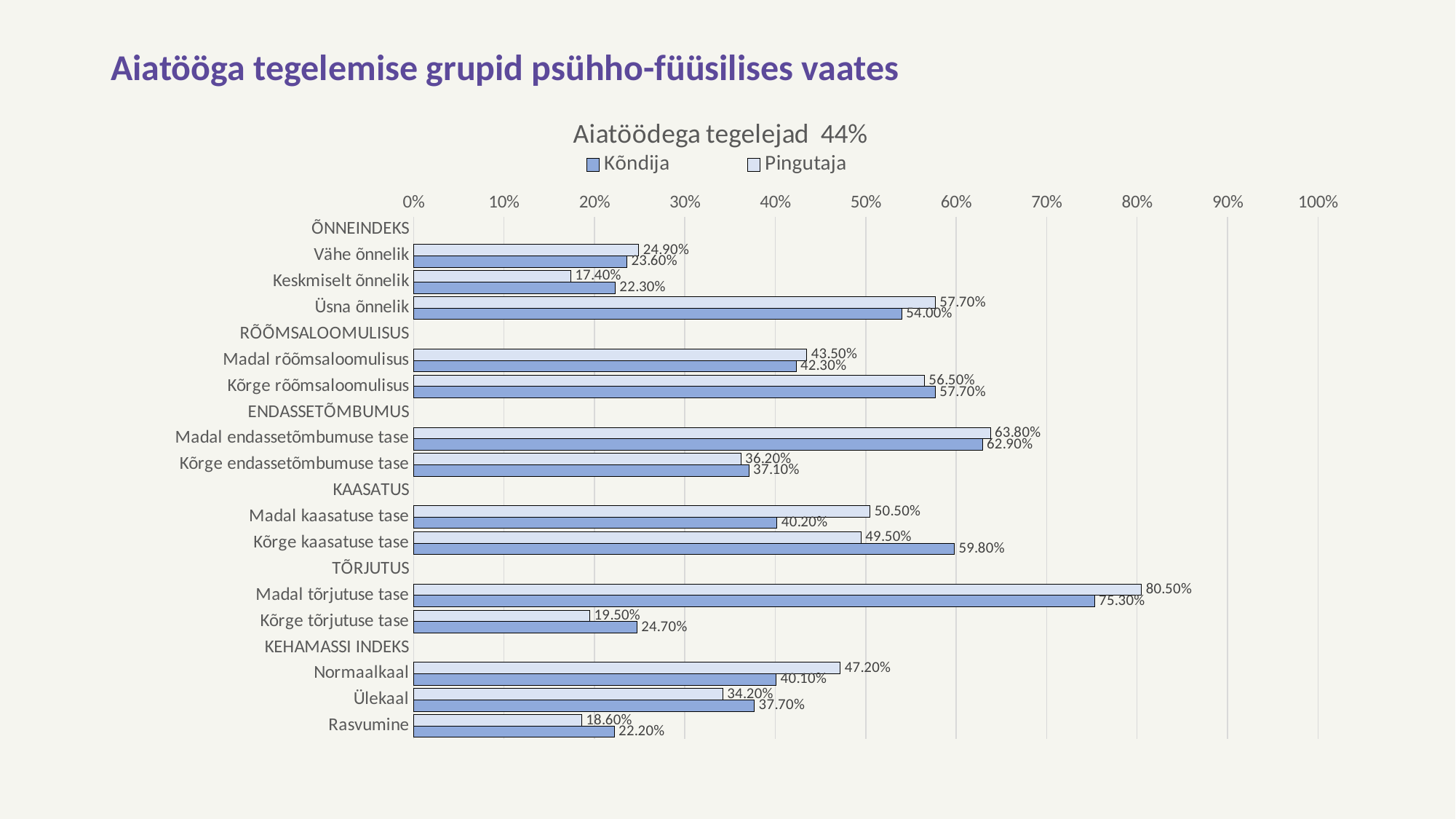

# Aiatööga tegelemise grupid psühho-füüsilises vaates

### Chart: Aiatöödega tegelejad  44%

| Category | Pingutaja | Kõndija |
|---|---|---|
| ÕNNEINDEKS | None | None |
| Vähe õnnelik | 0.249 | 0.236 |
| Keskmiselt õnnelik | 0.174 | 0.223 |
| Üsna õnnelik | 0.577 | 0.54 |
| RÕÕMSALOOMULISUS | None | None |
| Madal rõõmsaloomulisus | 0.435 | 0.423 |
| Kõrge rõõmsaloomulisus | 0.565 | 0.577 |
| ENDASSETÕMBUMUS | None | None |
| Madal endassetõmbumuse tase | 0.638 | 0.629 |
| Kõrge endassetõmbumuse tase | 0.362 | 0.371 |
| KAASATUS | None | None |
| Madal kaasatuse tase | 0.505 | 0.402 |
| Kõrge kaasatuse tase | 0.495 | 0.598 |
| TÕRJUTUS | None | None |
| Madal tõrjutuse tase | 0.805 | 0.753 |
| Kõrge tõrjutuse tase | 0.195 | 0.247 |
| KEHAMASSI INDEKS | None | None |
| Normaalkaal | 0.472 | 0.401 |
| Ülekaal | 0.342 | 0.377 |
| Rasvumine | 0.186 | 0.222 |